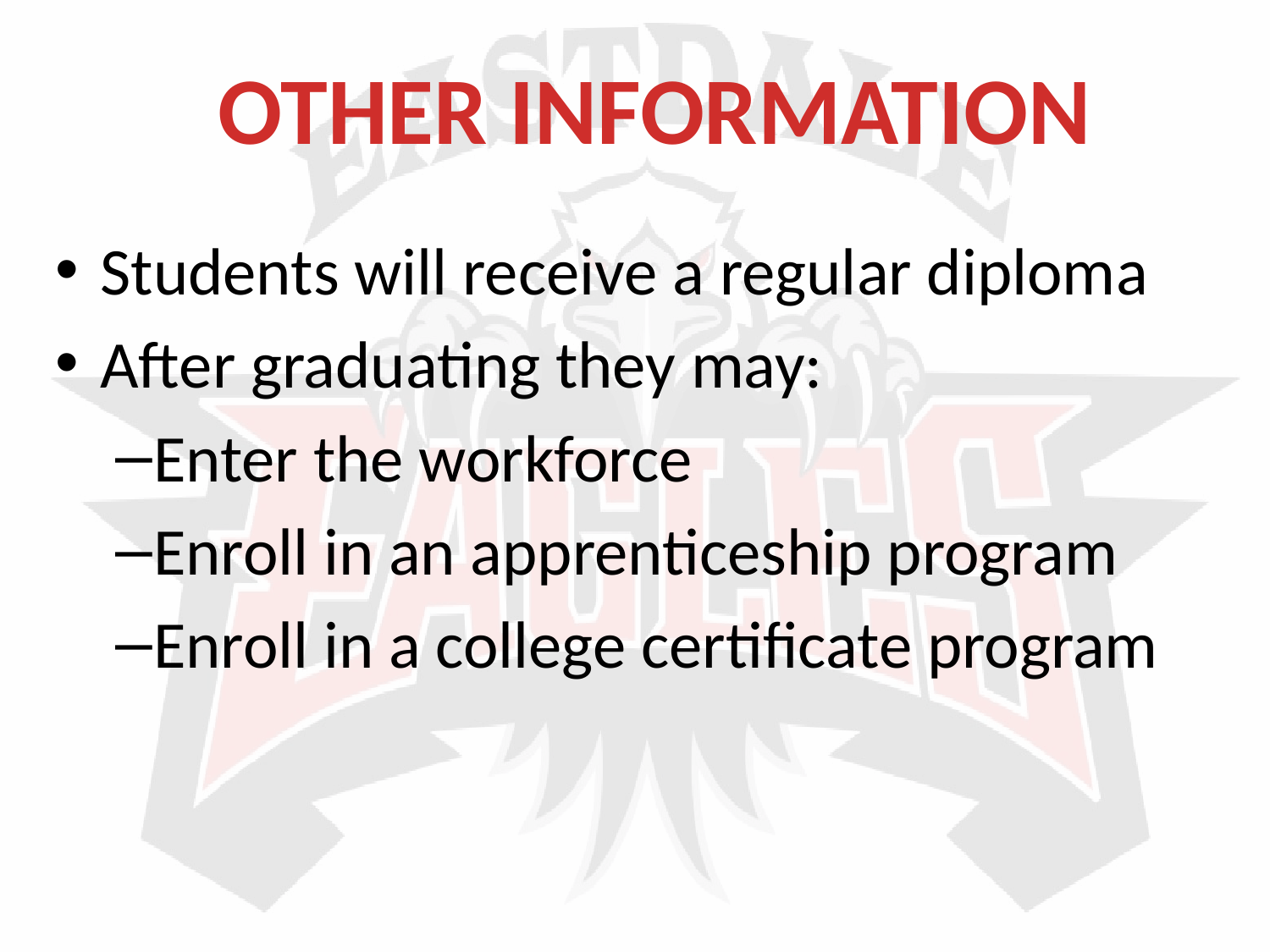

OTHER INFORMATION
Students will receive a regular diploma
After graduating they may:
Enter the workforce
Enroll in an apprenticeship program
Enroll in a college certificate program